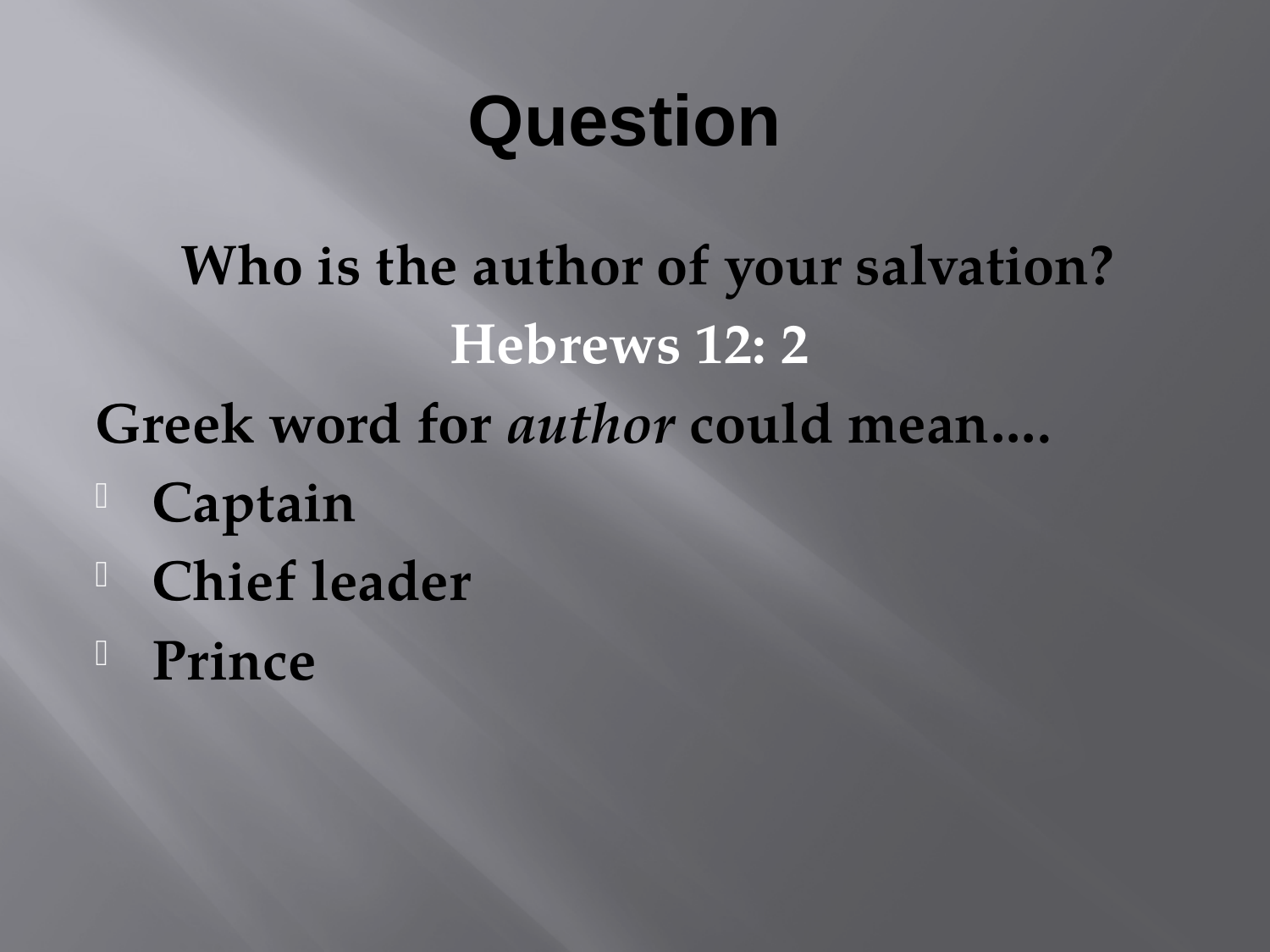

# Question
       Who is the author of your salvation?
                         Hebrews 12: 2
Greek word for author could mean….
Captain
Chief leader
Prince